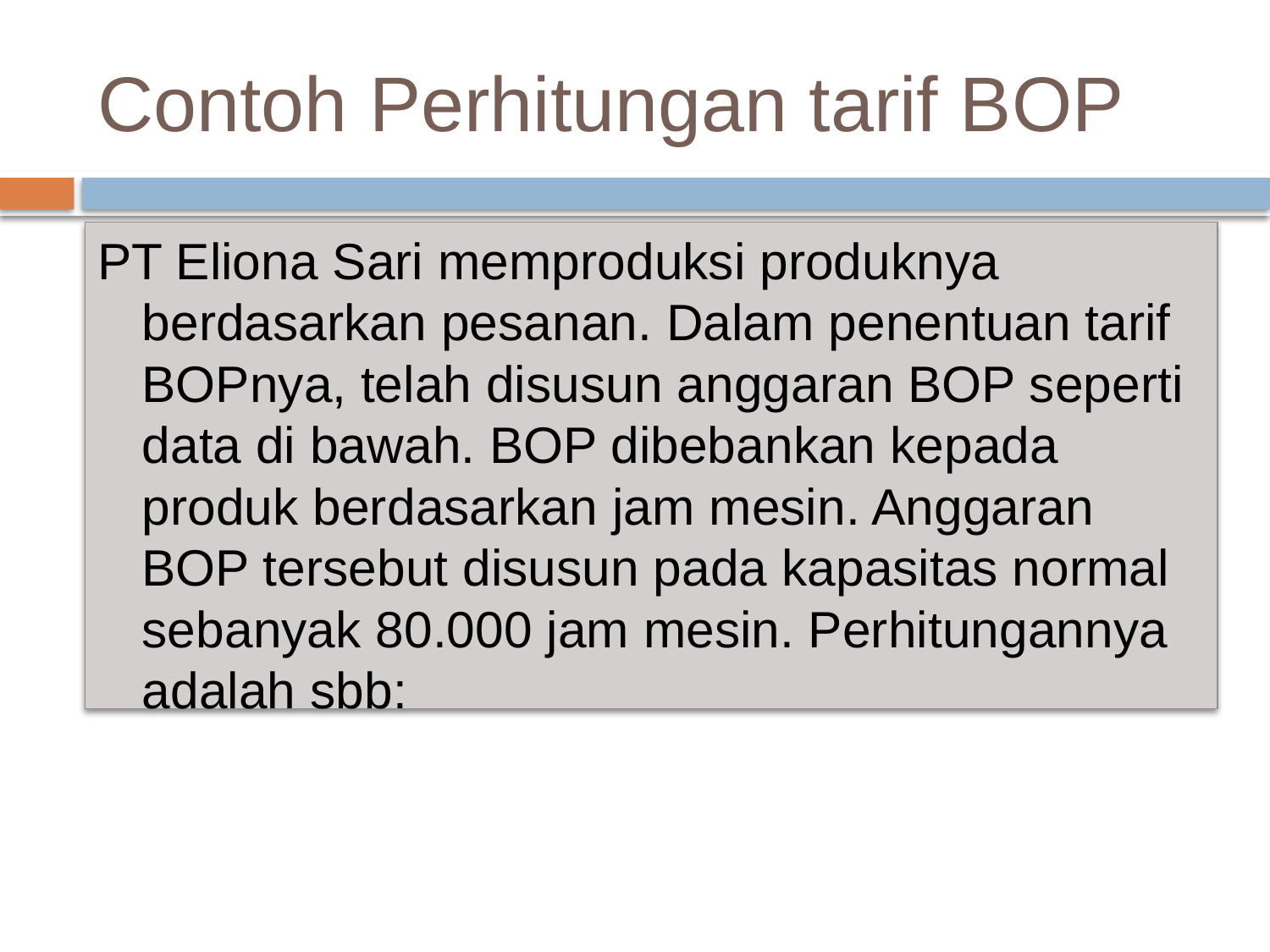

# Contoh Perhitungan tarif BOP
PT Eliona Sari memproduksi produknya berdasarkan pesanan. Dalam penentuan tarif BOPnya, telah disusun anggaran BOP seperti data di bawah. BOP dibebankan kepada produk berdasarkan jam mesin. Anggaran BOP tersebut disusun pada kapasitas normal sebanyak 80.000 jam mesin. Perhitungannya adalah sbb: